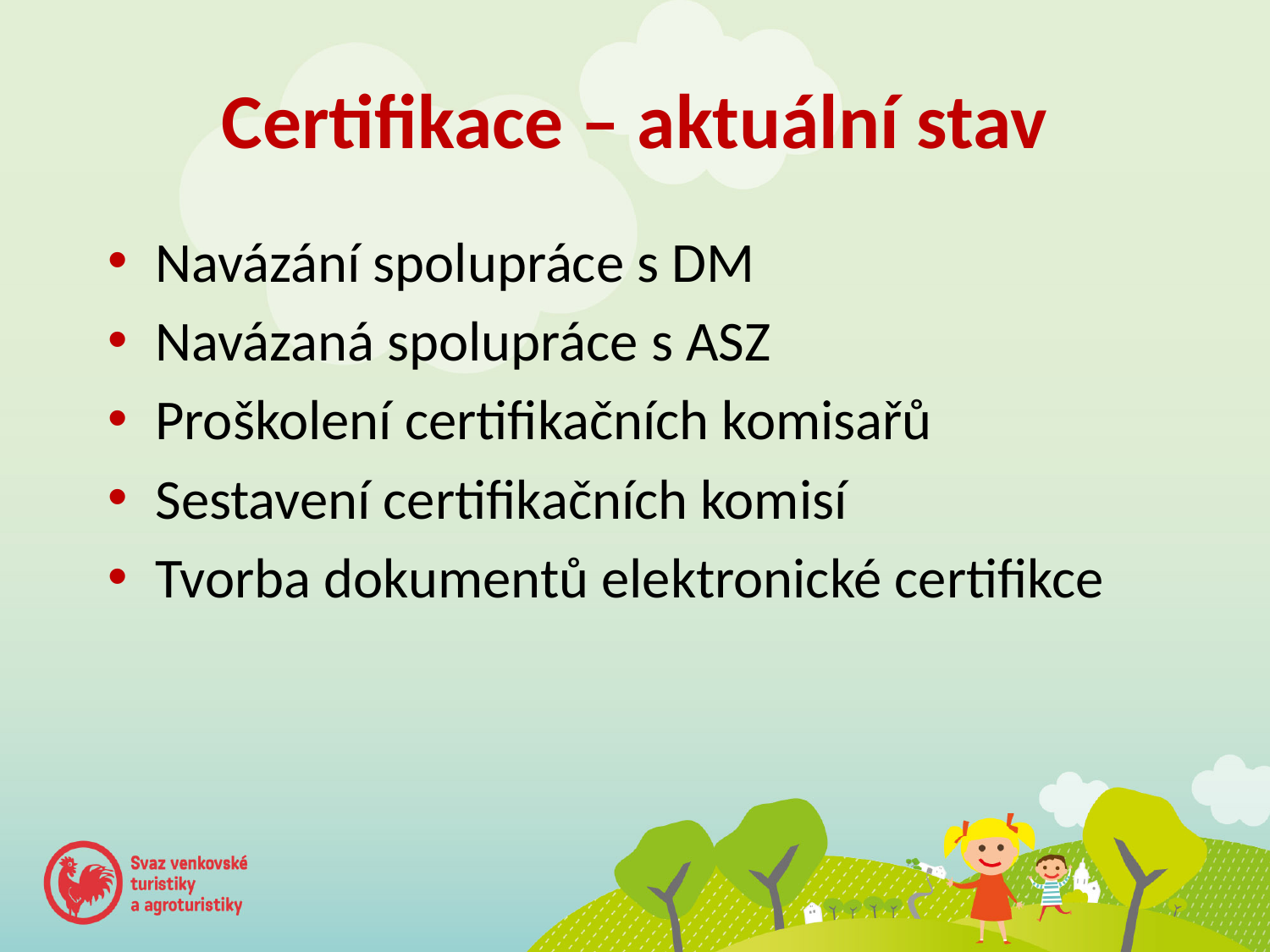

# Certifikace – aktuální stav
Navázání spolupráce s DM
Navázaná spolupráce s ASZ
Proškolení certifikačních komisařů
Sestavení certifikačních komisí
Tvorba dokumentů elektronické certifikce